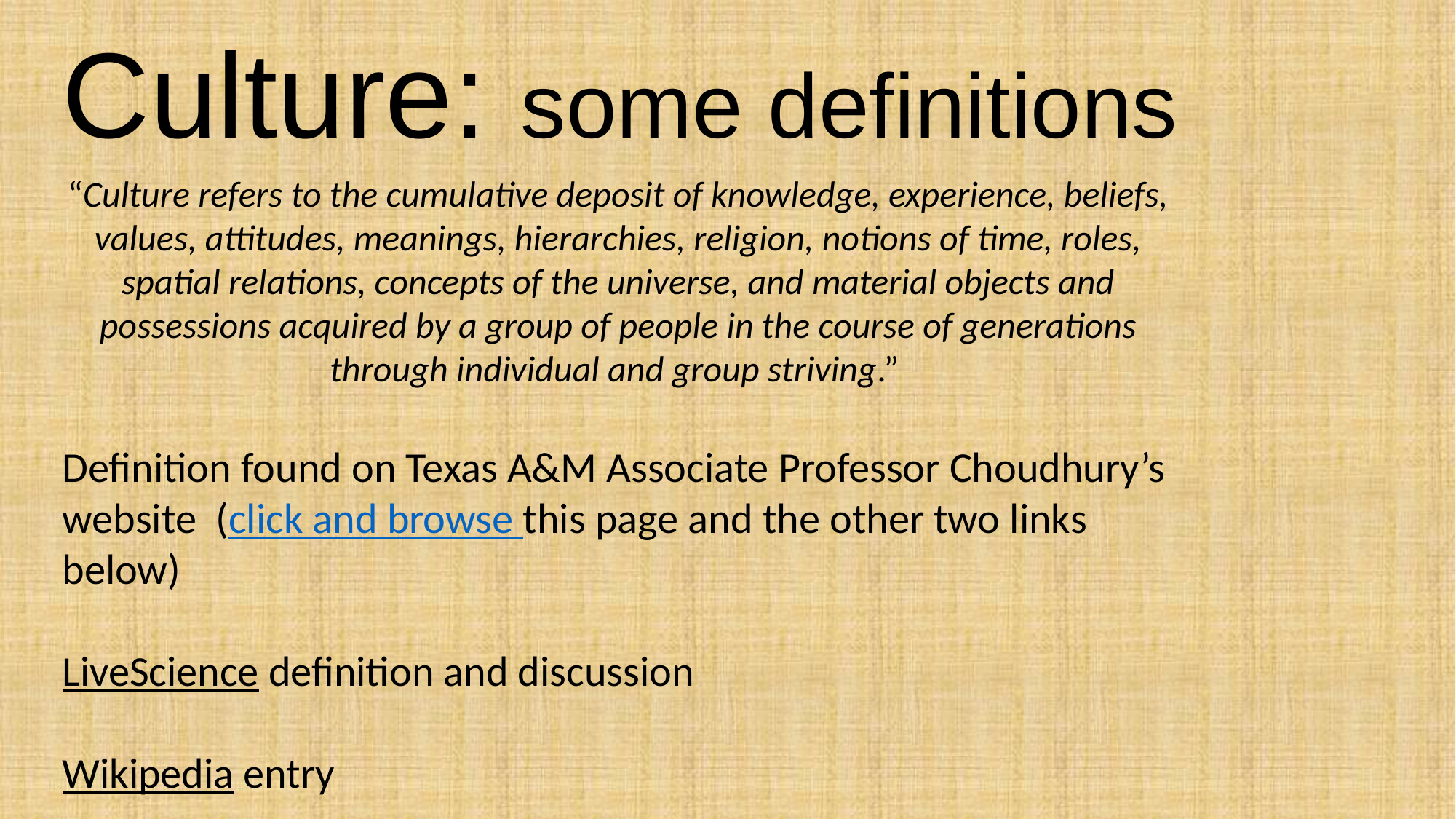

# Culture: some definitions
“Culture refers to the cumulative deposit of knowledge, experience, beliefs, values, attitudes, meanings, hierarchies, religion, notions of time, roles, spatial relations, concepts of the universe, and material objects and possessions acquired by a group of people in the course of generations through individual and group striving.”

Definition found on Texas A&M Associate Professor Choudhury’s website  (click and browse this page and the other two links below)

LiveScience definition and discussion

Wikipedia entry